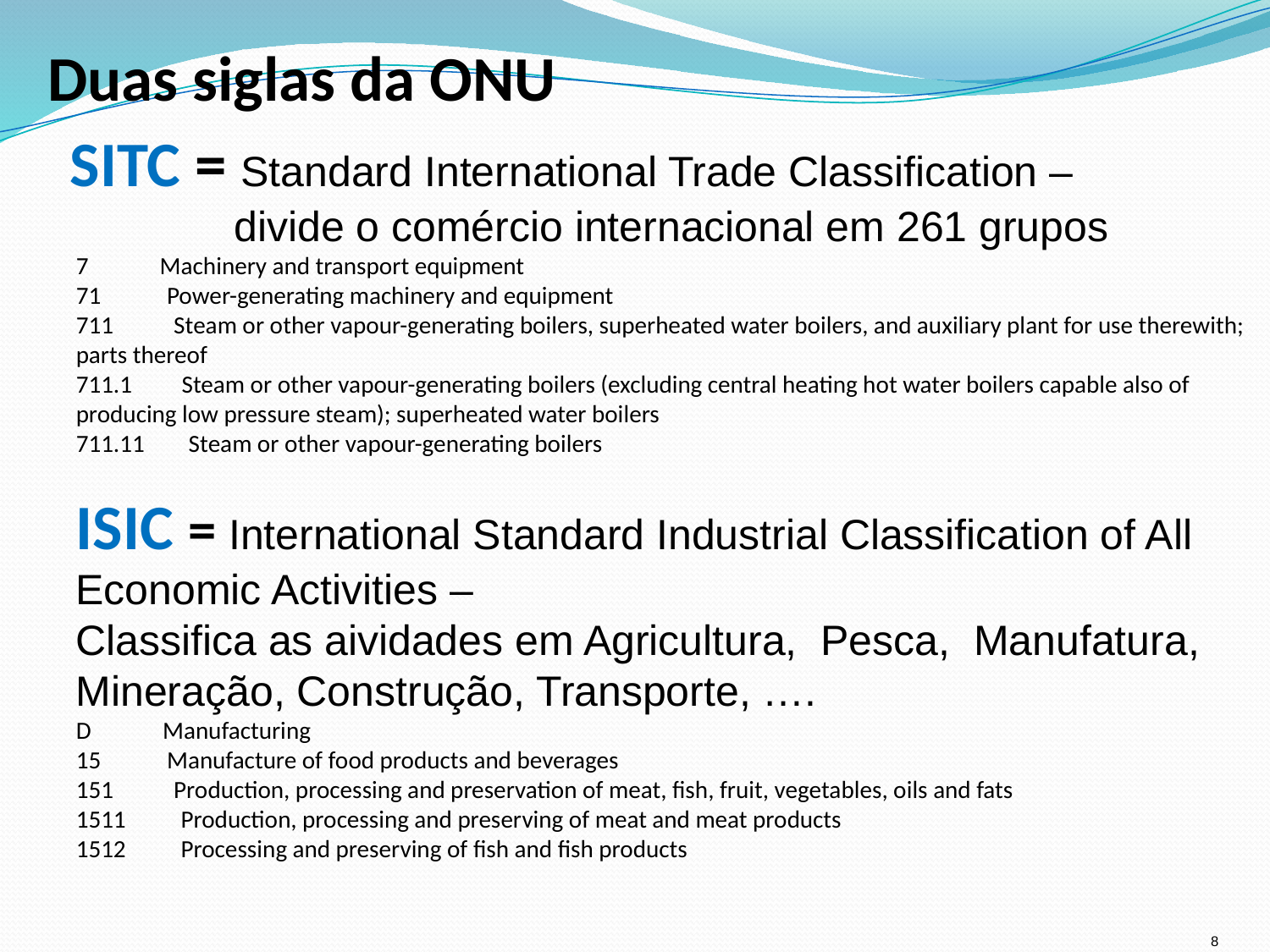

Duas siglas da ONU
    SITC = Standard International Trade Classification –
	        divide o comércio internacional em 261 grupos
7             Machinery and transport equipment
71            Power-generating machinery and equipment
711           Steam or other vapour-generating boilers, superheated water boilers, and auxiliary plant for use therewith; parts thereof
711.1         Steam or other vapour-generating boilers (excluding central heating hot water boilers capable also of producing low pressure steam); superheated water boilers
711.11        Steam or other vapour-generating boilers

ISIC = International Standard Industrial Classification of All Economic Activities –
Classifica as aividades em Agricultura,  Pesca,  Manufatura,  Mineração, Construção, Transporte, ….
D             Manufacturing
15            Manufacture of food products and beverages
151           Production, processing and preservation of meat, fish, fruit, vegetables, oils and fats
1511          Production, processing and preserving of meat and meat products
1512          Processing and preserving of fish and fish products